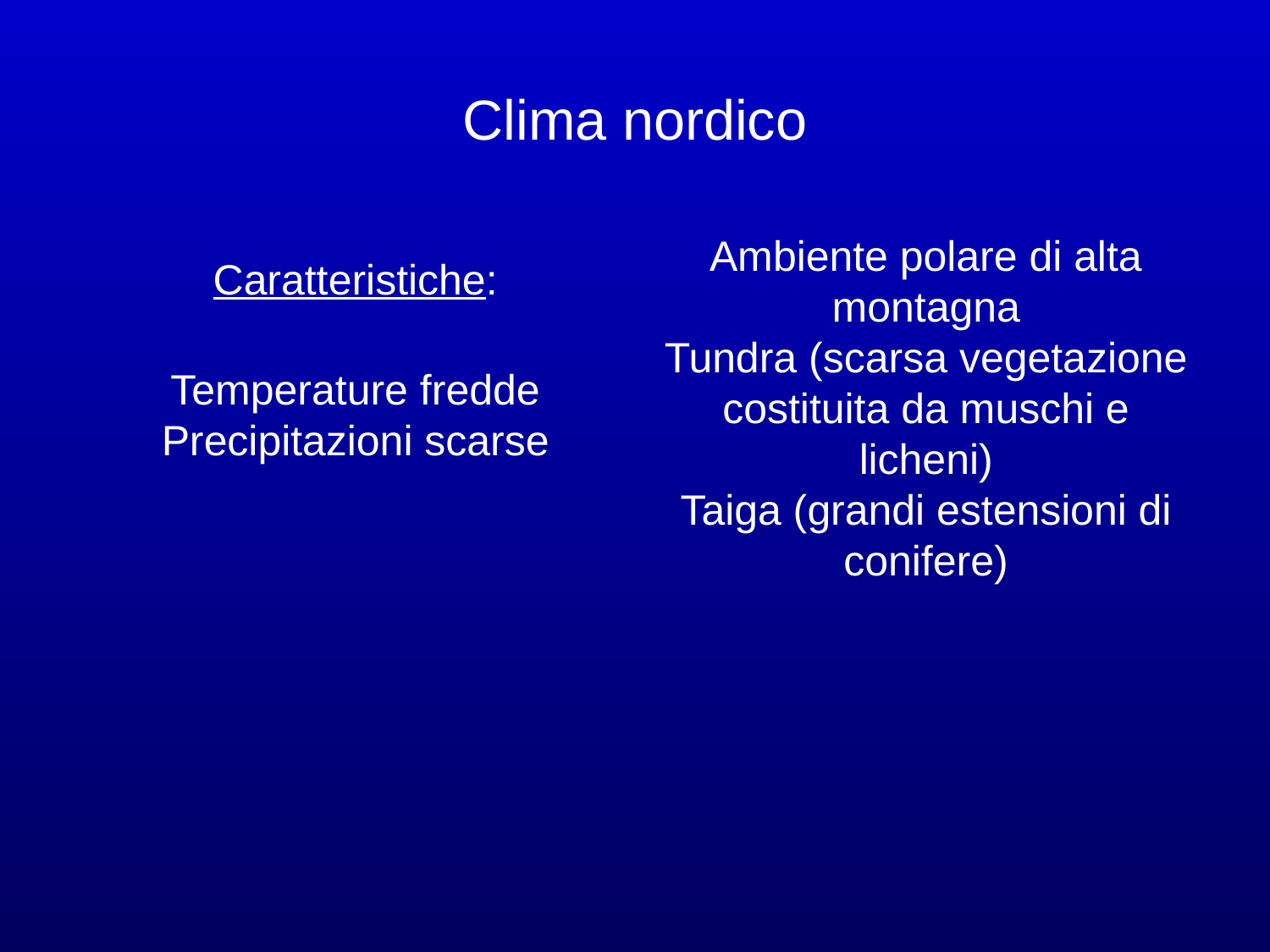

Clima nordico
Ambiente polare di alta montagna
Tundra (scarsa vegetazione costituita da muschi e licheni)
Taiga (grandi estensioni di conifere)
Caratteristiche:

Temperature fredde
Precipitazioni scarse